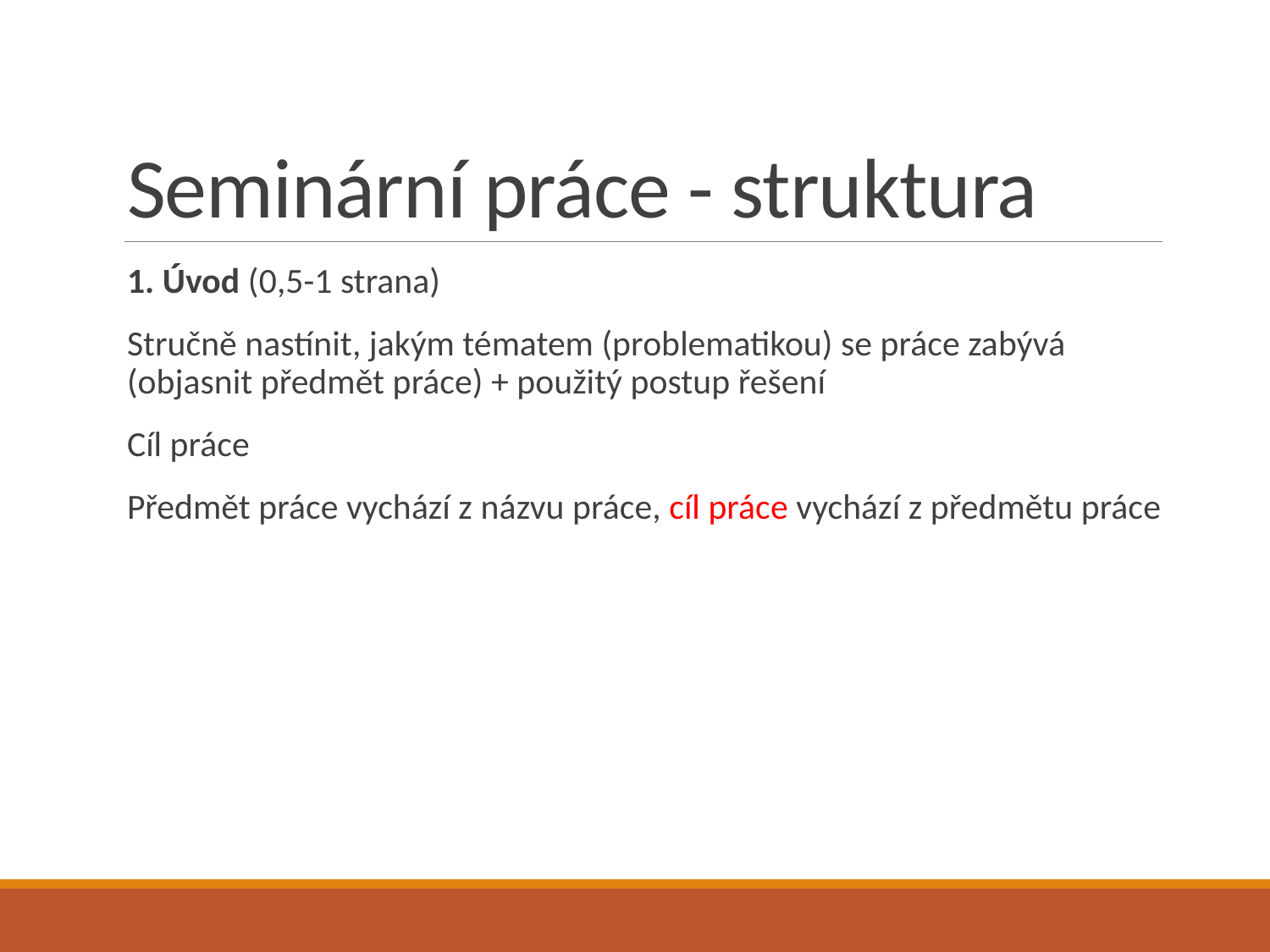

# Seminární práce - struktura
1. Úvod (0,5-1 strana)
Stručně nastínit, jakým tématem (problematikou) se práce zabývá (objasnit předmět práce) + použitý postup řešení
Cíl práce
Předmět práce vychází z názvu práce, cíl práce vychází z předmětu práce